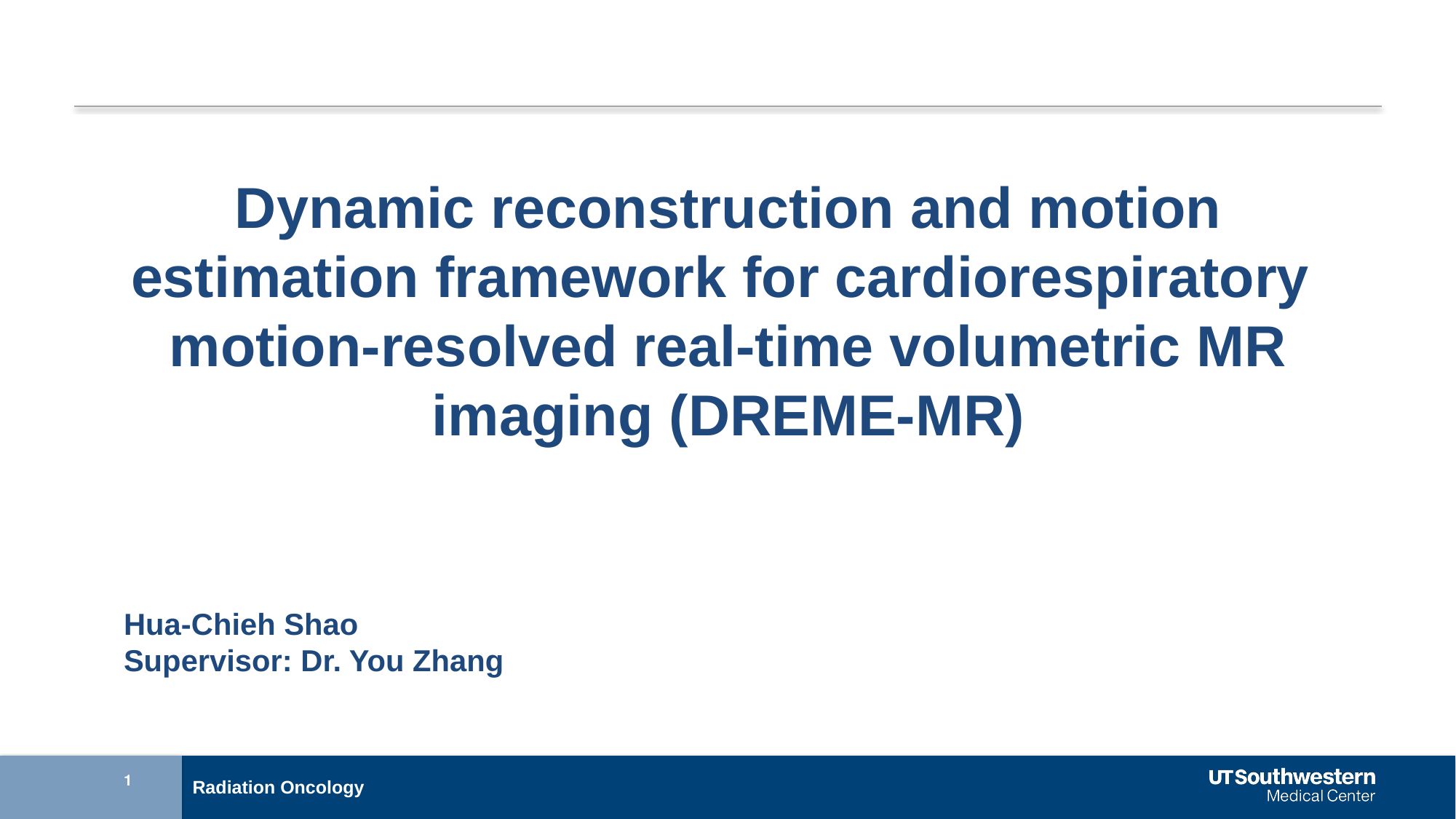

Dynamic reconstruction and motion estimation framework for cardiorespiratory
motion-resolved real-time volumetric MR imaging (DREME-MR)
Hua-Chieh Shao
Supervisor: Dr. You Zhang
1